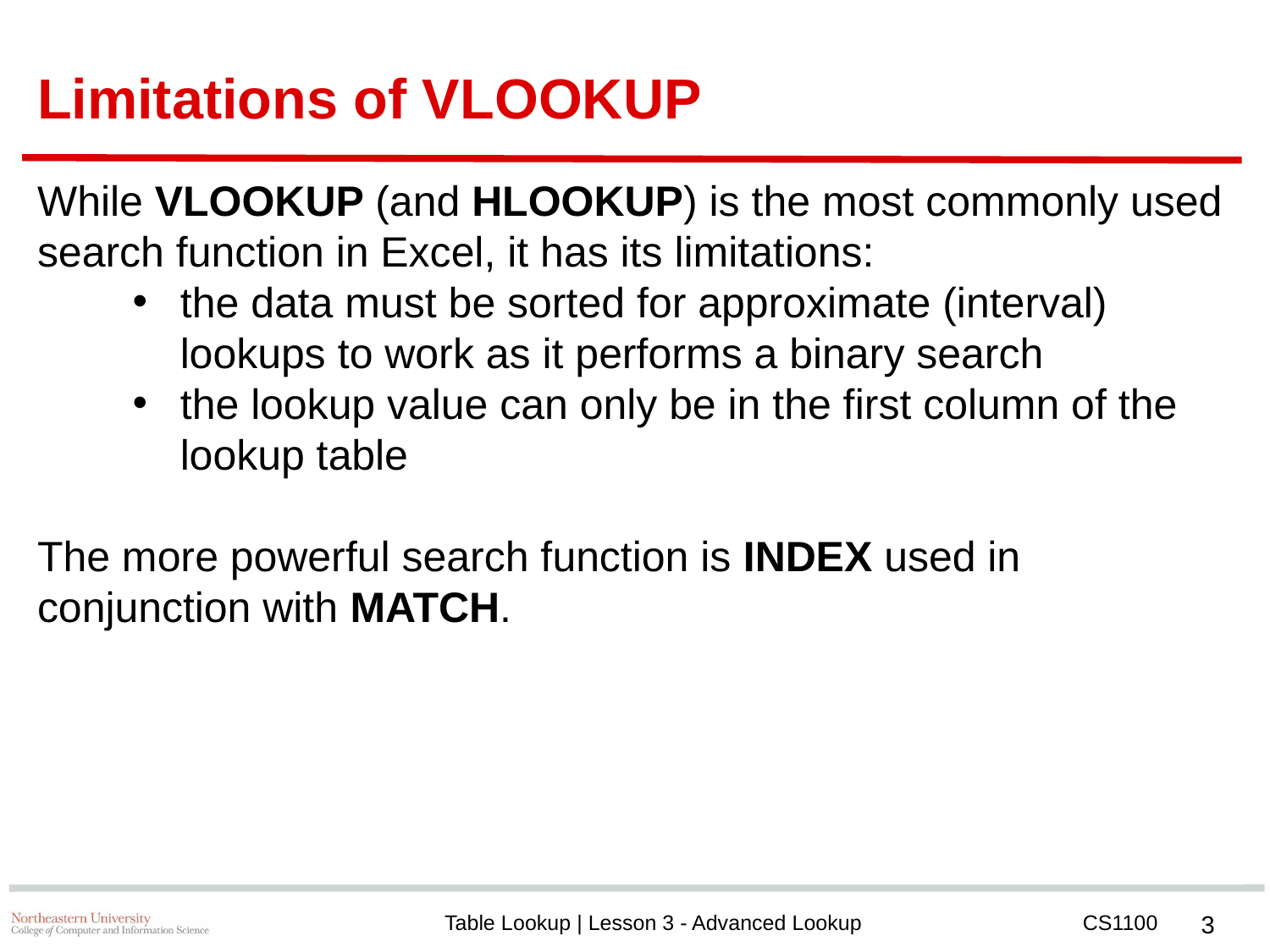

# Limitations of VLOOKUP
While VLOOKUP (and HLOOKUP) is the most commonly used search function in Excel, it has its limitations:
the data must be sorted for approximate (interval) lookups to work as it performs a binary search
the lookup value can only be in the first column of the lookup table

The more powerful search function is INDEX used in conjunction with MATCH.
3